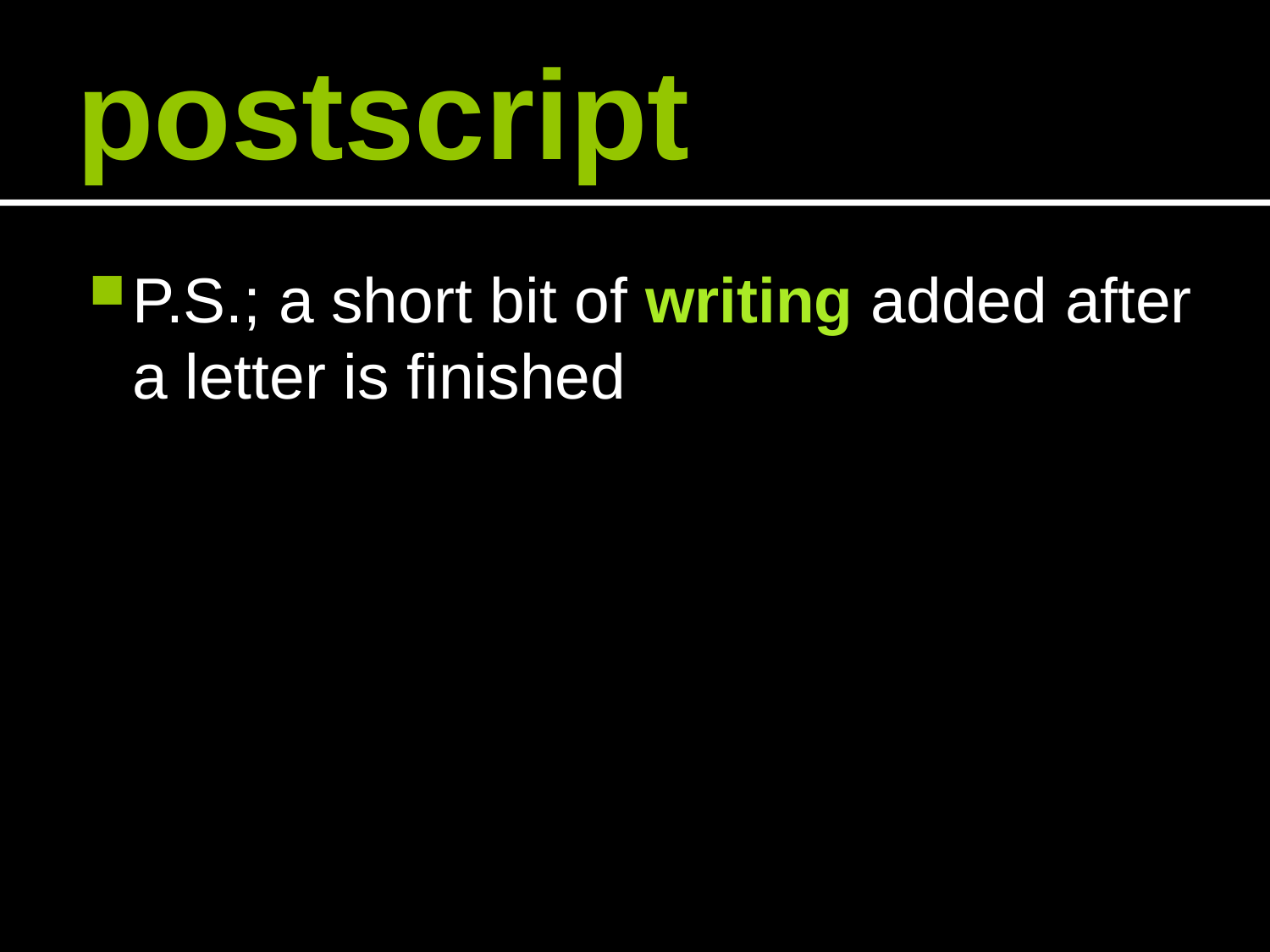

# postscript
P.S.; a short bit of writing added after a letter is finished